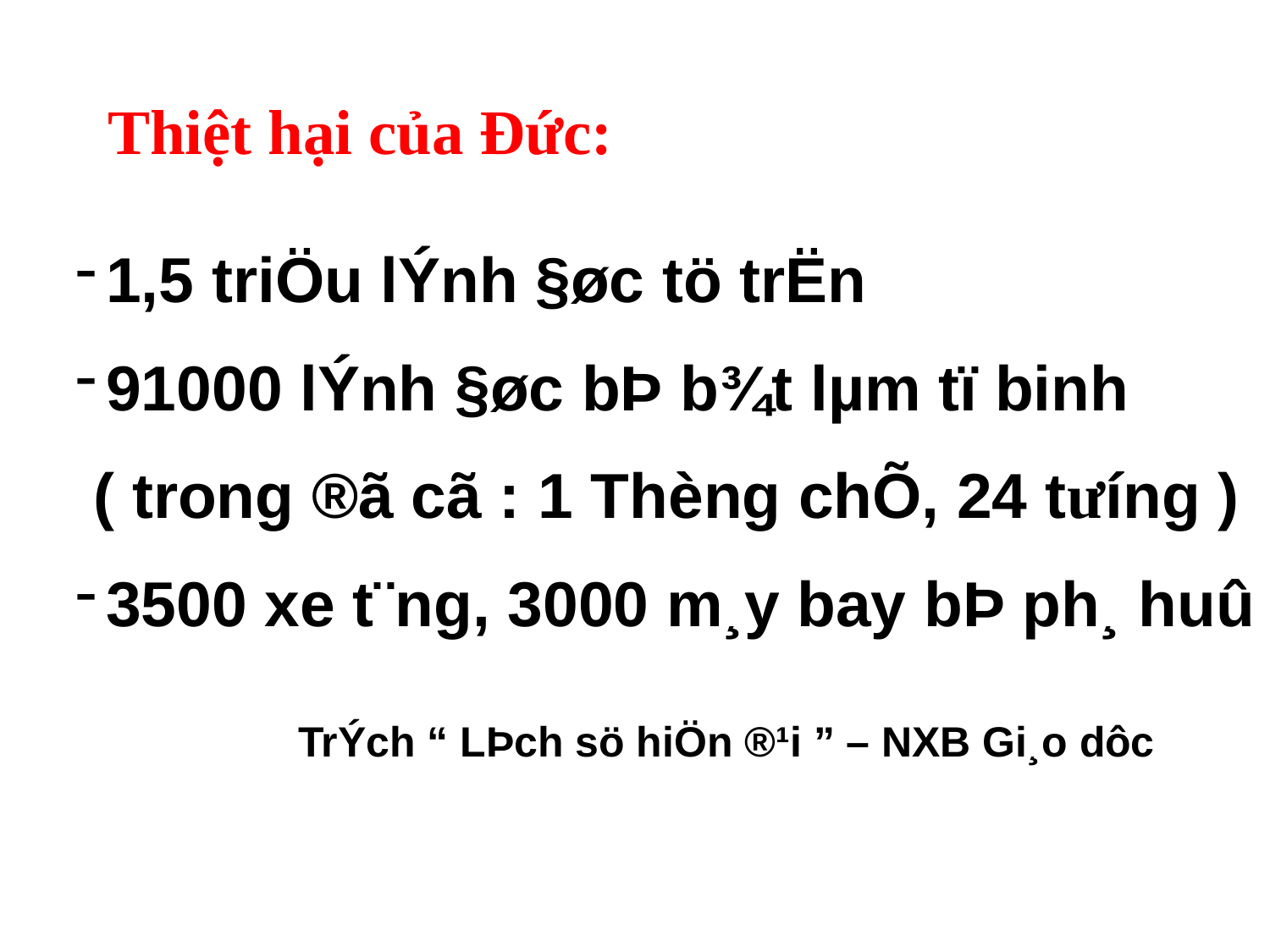

TrËn ph¶n c«ng cña Hång qu©n ë Xta-lin-grat
Thiệt hại của Đức:
1,5 triÖu lÝnh §øc tö trËn
91000 lÝnh §øc bÞ b¾t lµm tï binh
 ( trong ®ã cã : 1 Thèng chÕ, 24 t­ưíng )
3500 xe t¨ng, 3000 m¸y bay bÞ ph¸ huû
TrÝch “ LÞch sö hiÖn ®¹i ” – NXB Gi¸o dôc